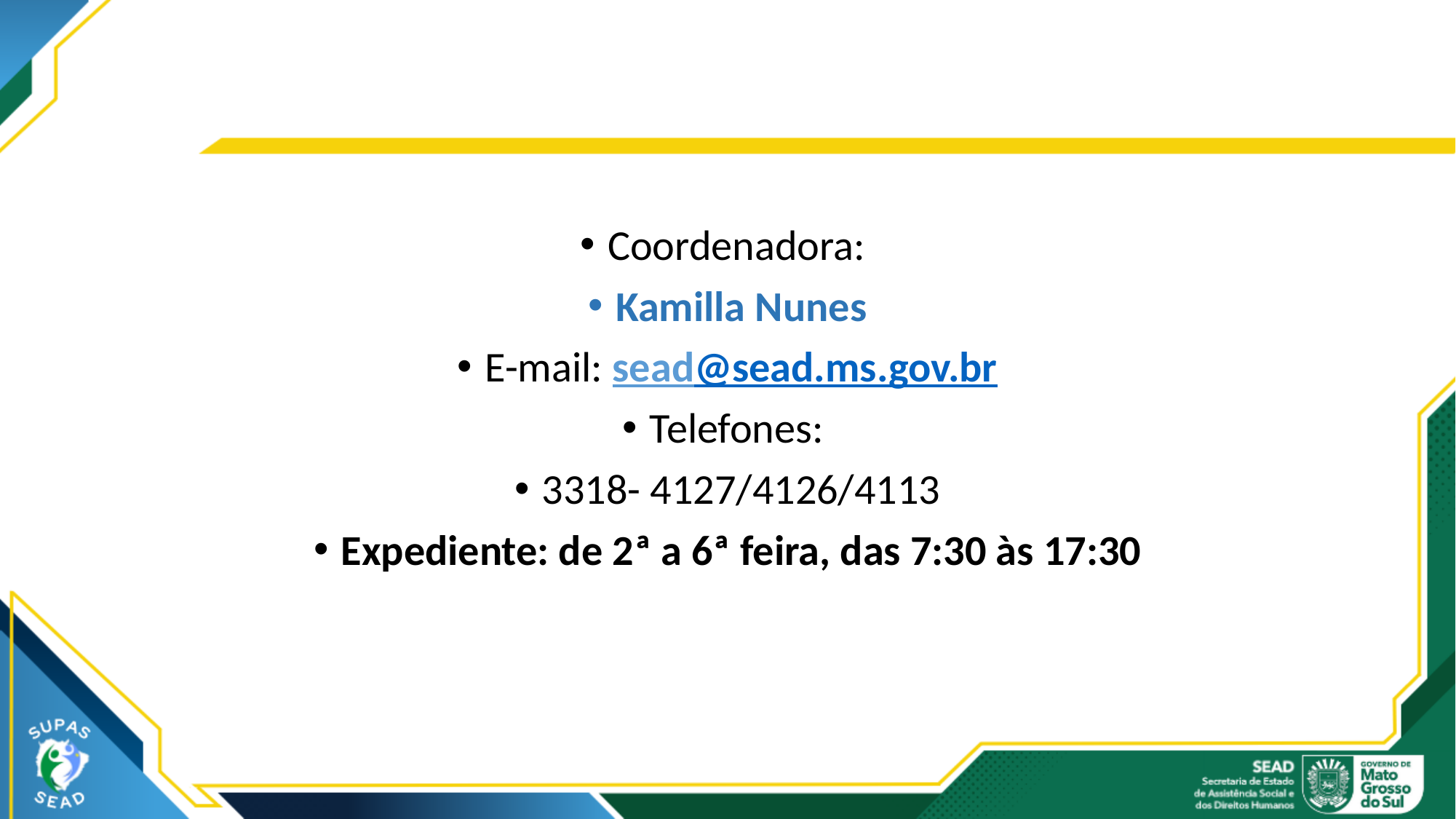

#
Coordenadora:
Kamilla Nunes
E-mail: sead@sead.ms.gov.br
Telefones:
3318- 4127/4126/4113
Expediente: de 2ª a 6ª feira, das 7:30 às 17:30